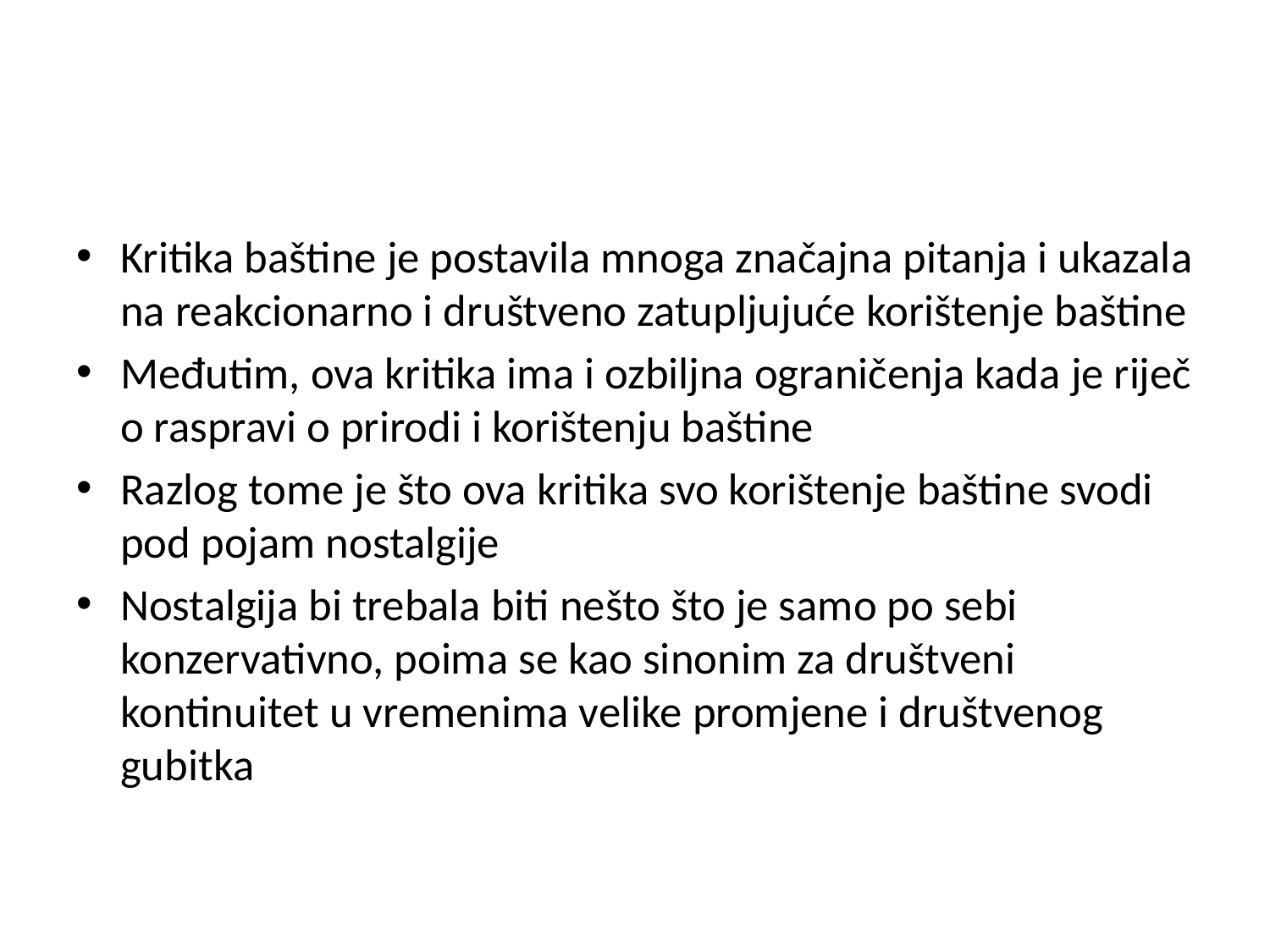

#
Kritika baštine je postavila mnoga značajna pitanja i ukazala na reakcionarno i društveno zatupljujuće korištenje baštine
Međutim, ova kritika ima i ozbiljna ograničenja kada je riječ o raspravi o prirodi i korištenju baštine
Razlog tome je što ova kritika svo korištenje baštine svodi pod pojam nostalgije
Nostalgija bi trebala biti nešto što je samo po sebi konzervativno, poima se kao sinonim za društveni kontinuitet u vremenima velike promjene i društvenog gubitka